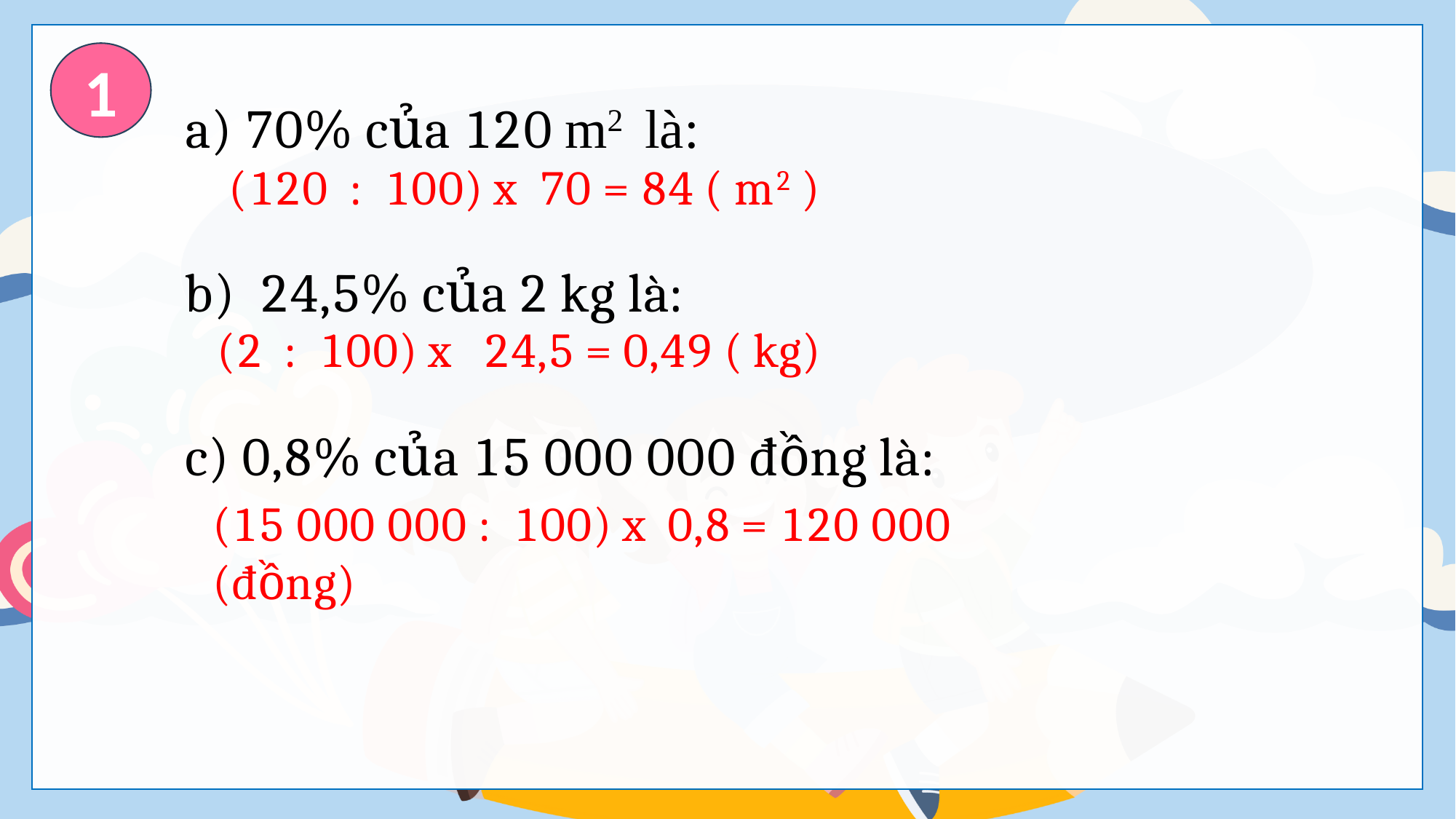

a) 70% của 120 m2  là:
b)  24,5% của 2 kg là:
c) 0,8% của 15 000 000 đồng là:

1
(120  :  100) x  70 = 84 ( m2 )
(2  :  100) x   24,5 = 0,49 ( kg)
(15 000 000 :  100) x  0,8 = 120 000 (đồng)